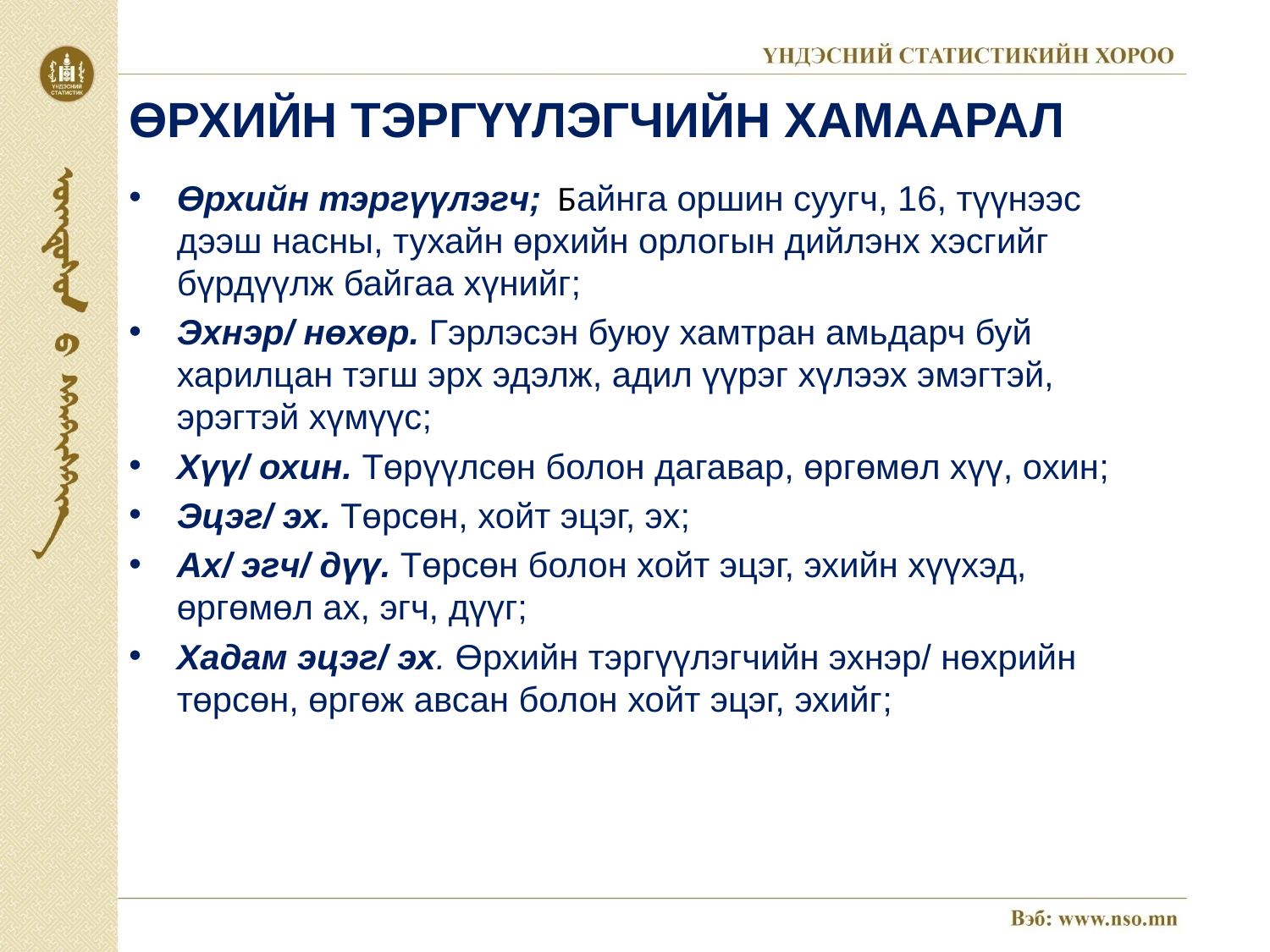

# ӨРХИЙН ТЭРГҮҮЛЭГЧИЙН ХАМААРАЛ
Өрхийн тэргүүлэгч;  Байнга оршин суугч, 16, түүнээс дээш насны, тухайн өрхийн орлогын дийлэнх хэсгийг бүрдүүлж байгаа хүнийг;
Эхнэр/ нөхөр. Гэрлэсэн буюу хамтран амьдарч буй харилцан тэгш эрх эдэлж, адил үүрэг хүлээх эмэгтэй, эрэгтэй хүмүүс;
Хүү/ охин. Төрүүлсөн болон дагавар, өргөмөл хүү, охин;
Эцэг/ эх. Төрсөн, хойт эцэг, эх;
Ах/ эгч/ дүү. Төрсөн болон хойт эцэг, эхийн хүүхэд, өргөмөл ах, эгч, дүүг;
Хадам эцэг/ эх. Өрхийн тэргүүлэгчийн эхнэр/ нөхрийн төрсөн, өргөж авсан болон хойт эцэг, эхийг;